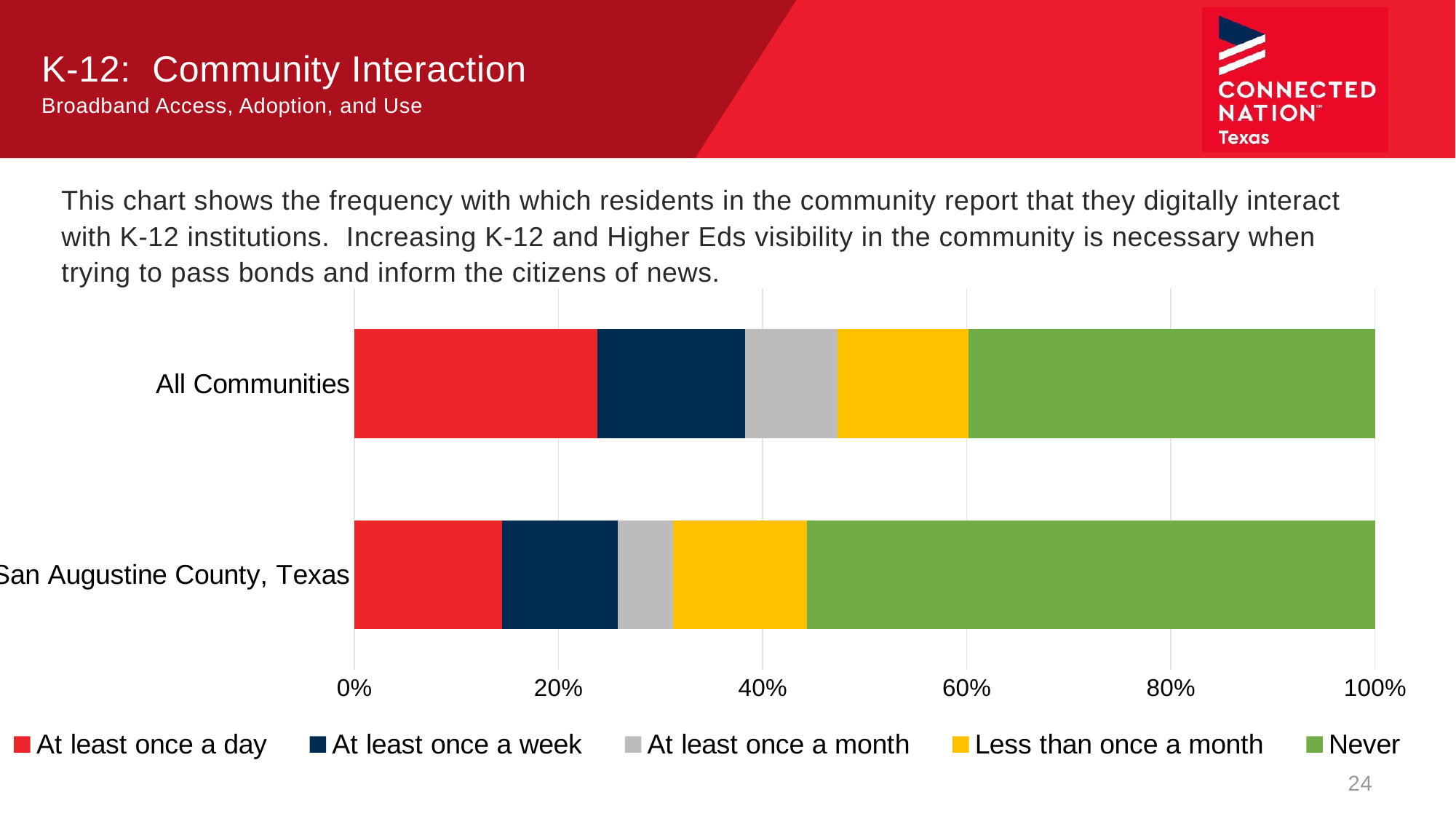

K-12:  Community Interaction
Broadband Access, Adoption, and Use
This chart shows the frequency with which residents in the community report that they digitally interact with K-12 institutions.  Increasing K-12 and Higher Eds visibility in the community is necessary when trying to pass bonds and inform the citizens of news.

### Chart

| Category | At least once a day | At least once a week | At least once a month | Less than once a month | Never |
|---|---|---|---|---|---|
| San Augustine County, Texas | 0.14479638009049775 | 0.11312217194570136 | 0.05429864253393665 | 0.13122171945701358 | 0.5565610859728507 |
| All Communities | 0.23827544641605697 | 0.14464721217727694 | 0.09032041039441595 | 0.1281080929554565 | 0.39864883805679363 |
24